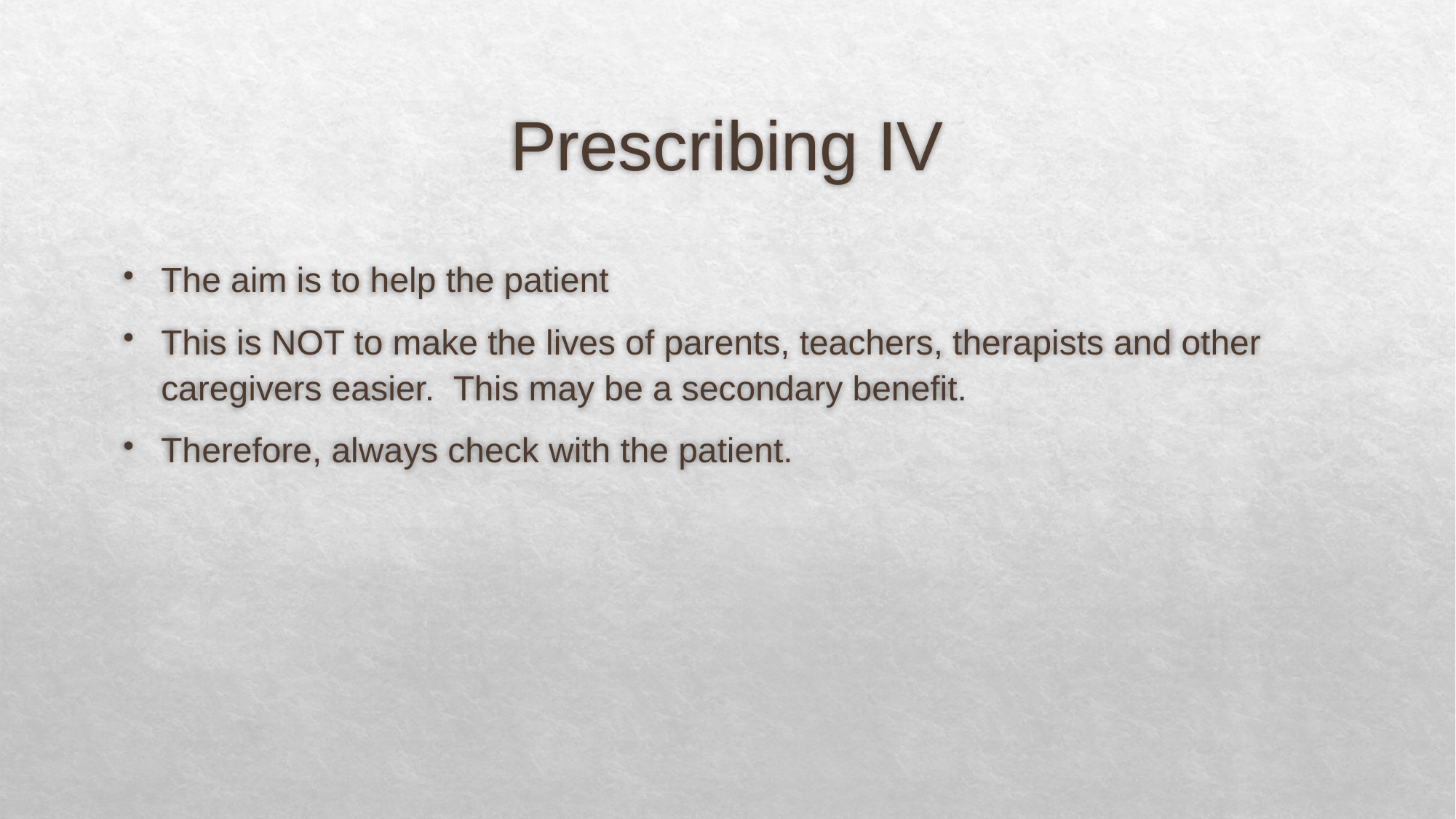

# Prescribing IV
The aim is to help the patient
This is NOT to make the lives of parents, teachers, therapists and other caregivers easier.  This may be a secondary benefit.
Therefore, always check with the patient.